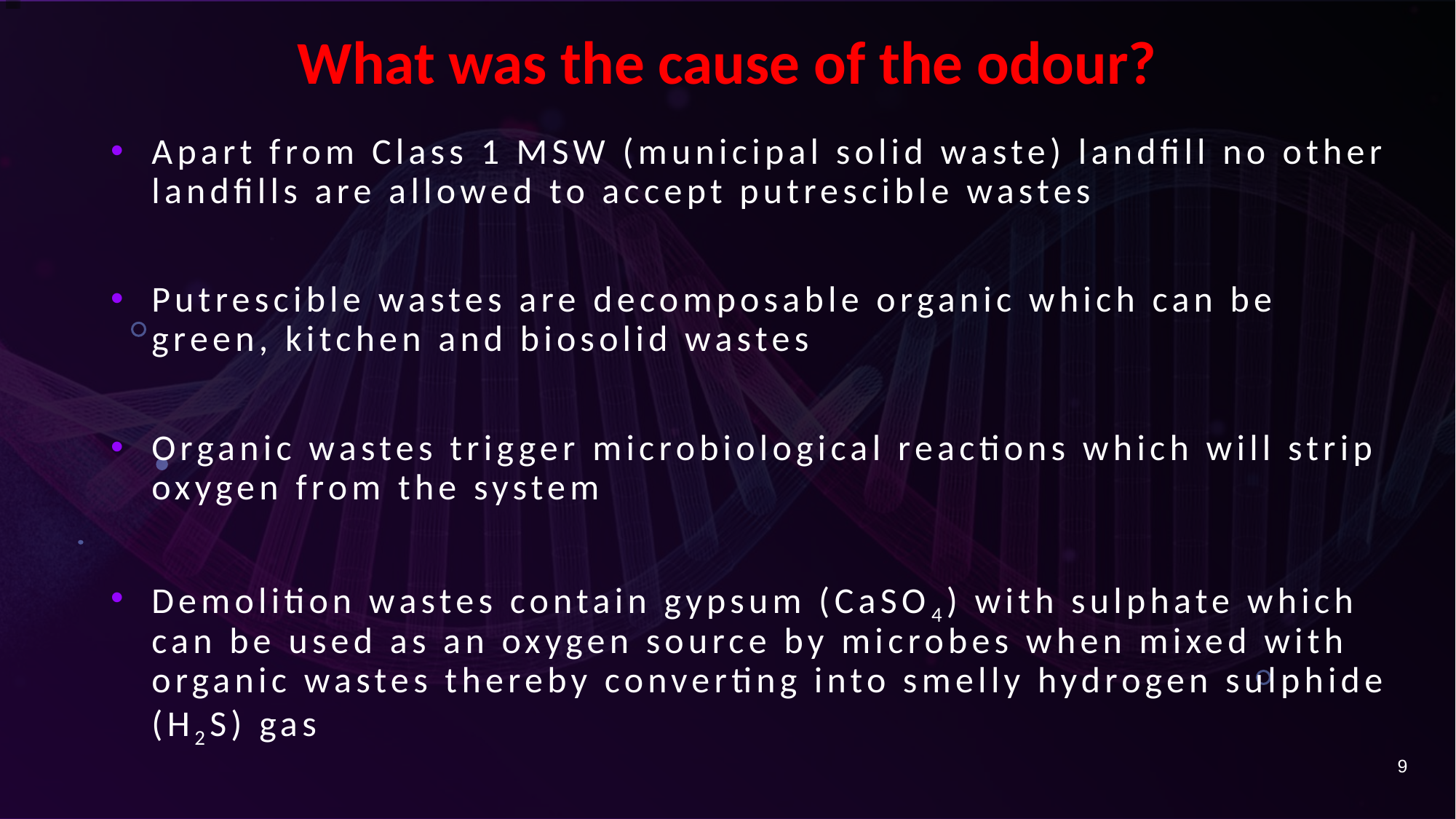

# What was the cause of the odour?
Apart from Class 1 MSW (municipal solid waste) landfill no other landfills are allowed to accept putrescible wastes

Putrescible wastes are decomposable organic which can be green, kitchen and biosolid wastes

Organic wastes trigger microbiological reactions which will strip oxygen from the system

Demolition wastes contain gypsum (CaSO4) with sulphate which can be used as an oxygen source by microbes when mixed with organic wastes thereby converting into smelly hydrogen sulphide (H2S) gas
9